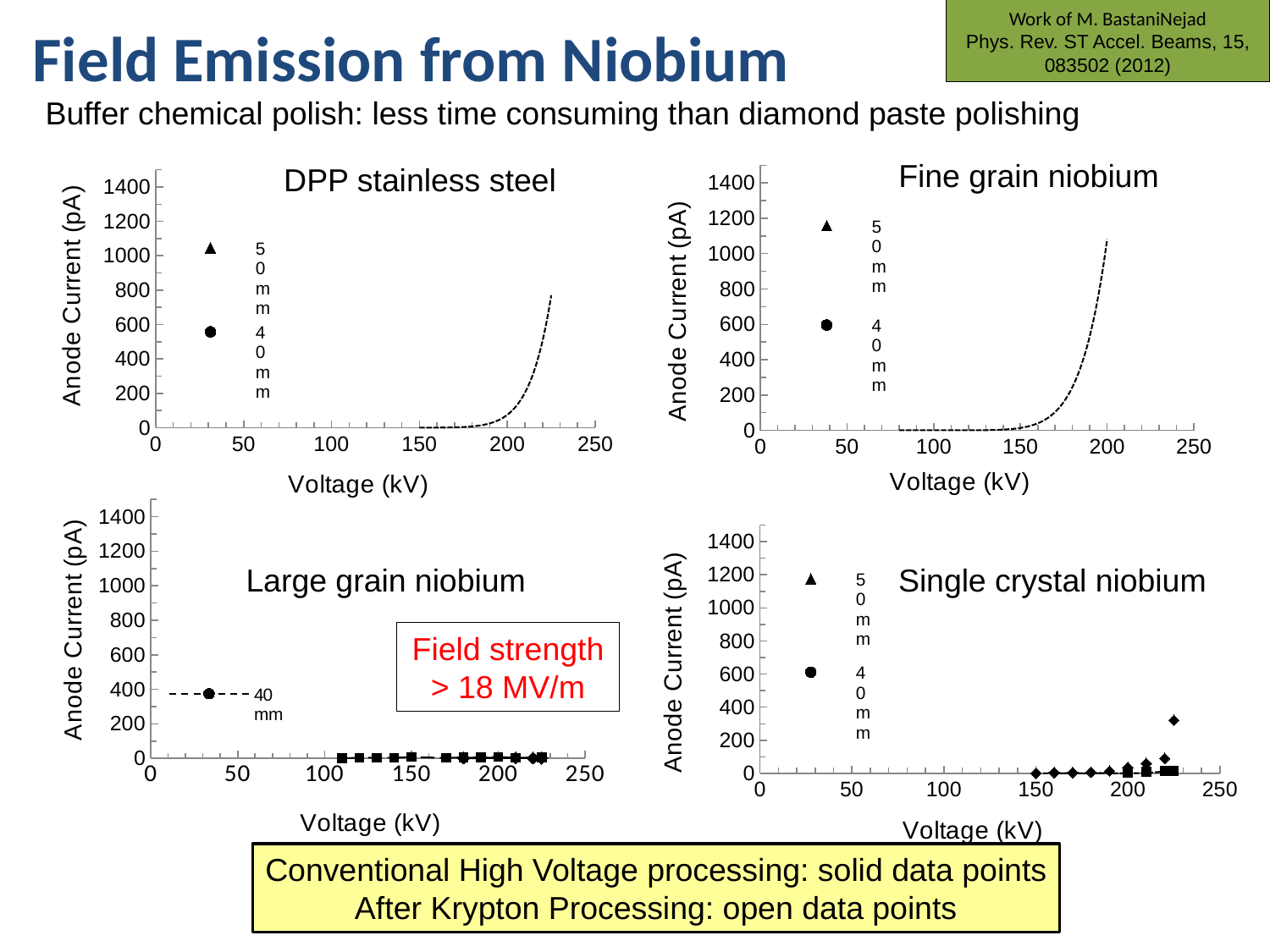

Field Emission from Niobium
Work of M. BastaniNejad
Phys. Rev. ST Accel. Beams, 15, 083502 (2012)

Buffer chemical polish: less time consuming than diamond paste polishing

### Chart

| Category |  |  |  |  |  |  |  |  |  |  |  |  |  |  |  |  |
|---|---|---|---|---|---|---|---|---|---|---|---|---|---|---|---|---|
Fine grain niobium

### Chart

| Category |  |  |  |  |  |  |  |  |  |  |
|---|---|---|---|---|---|---|---|---|---|---|
DPP stainless steel

### Chart

| Category |  |  |  |  |  |  |  |  |  |  |  |  |  |  |  |  |
|---|---|---|---|---|---|---|---|---|---|---|---|---|---|---|---|---|
Single crystal niobium

### Chart

| Category |  |  |  |
|---|---|---|---|
Large grain niobium
Field strength > 18 MV/m
Conventional High Voltage processing: solid data points
After Krypton Processing: open data points